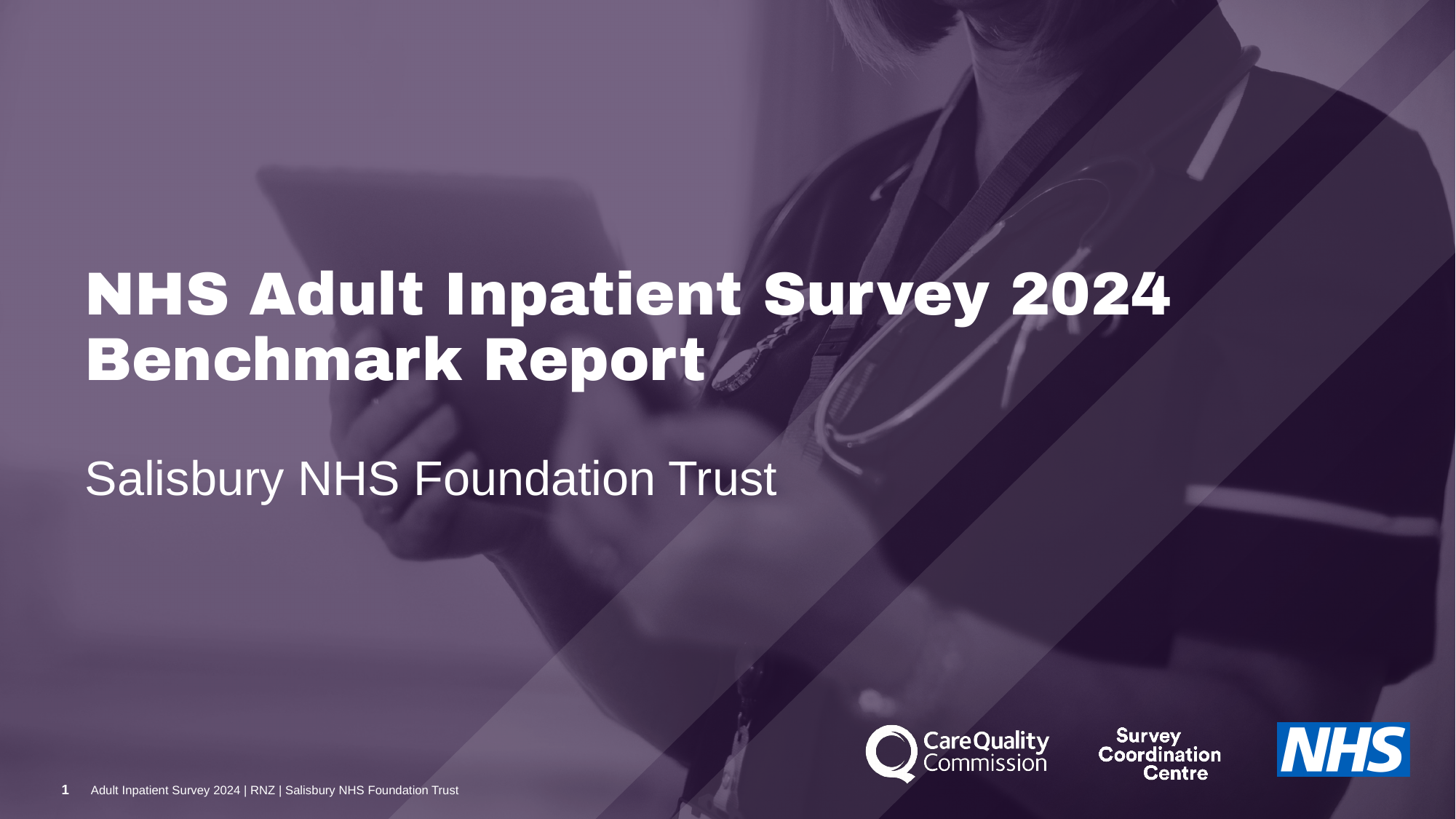

NHS Adult Inpatient Survey 2024
Benchmark Report
# Salisbury NHS Foundation Trust
1